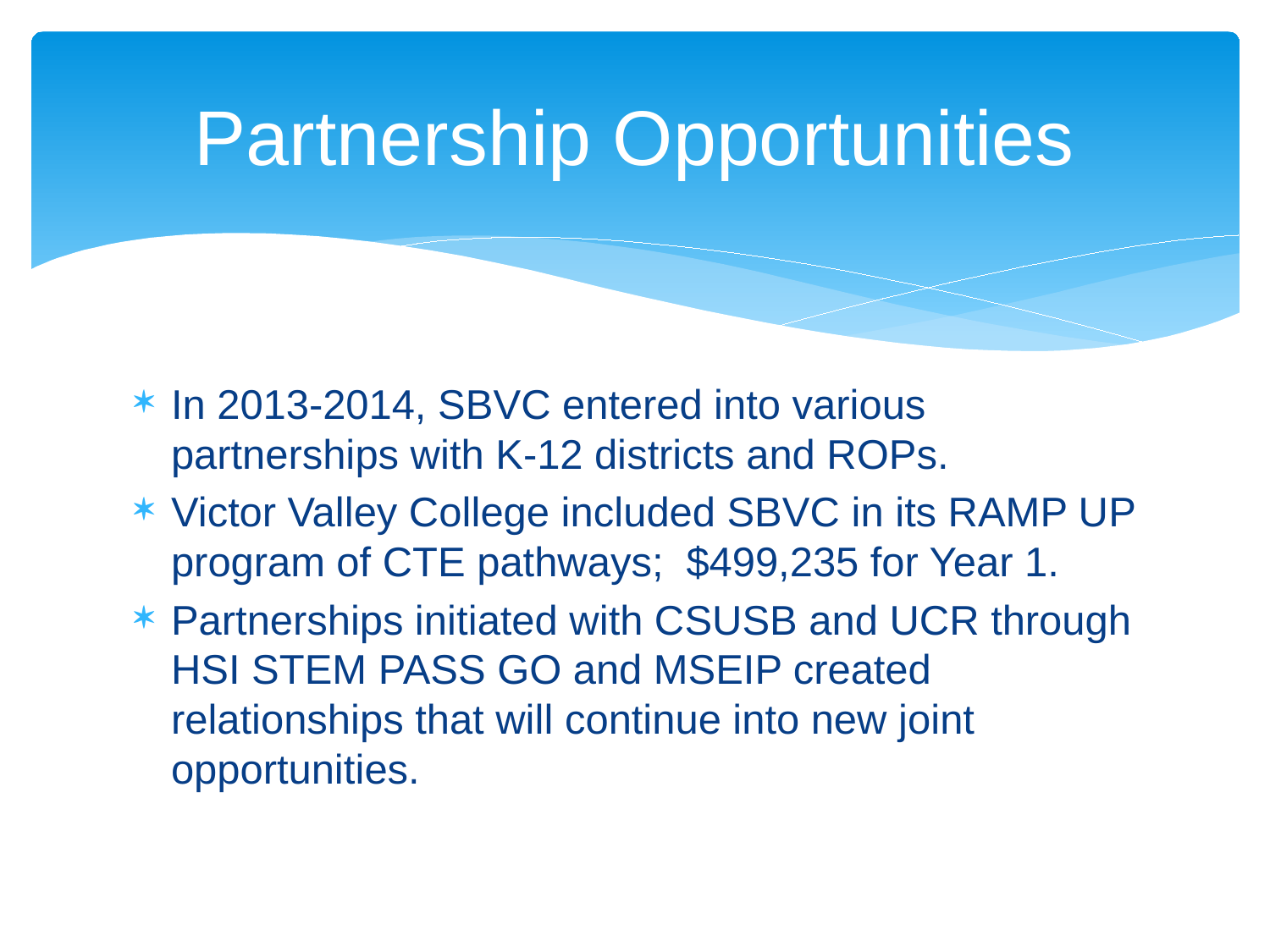

# Partnership Opportunities
In 2013-2014, SBVC entered into various partnerships with K-12 districts and ROPs.
Victor Valley College included SBVC in its RAMP UP program of CTE pathways;  $499,235 for Year 1.
Partnerships initiated with CSUSB and UCR through HSI STEM PASS GO and MSEIP created relationships that will continue into new joint opportunities.